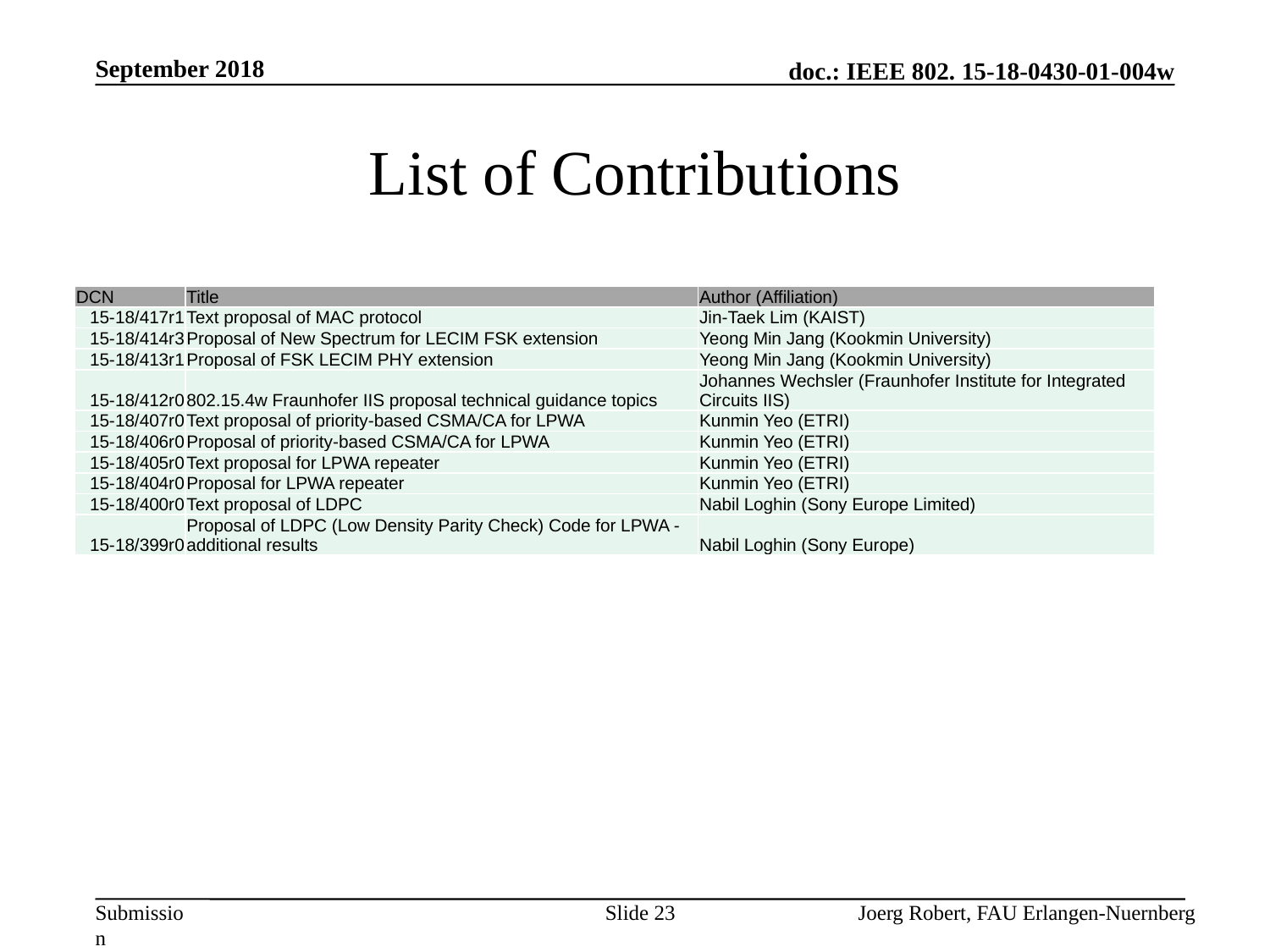

September 2018
# List of Contributions
| DCN | Title | Author (Affiliation) |
| --- | --- | --- |
| 15-18/417r1 | Text proposal of MAC protocol | Jin-Taek Lim (KAIST) |
| 15-18/414r3 | Proposal of New Spectrum for LECIM FSK extension | Yeong Min Jang (Kookmin University) |
| 15-18/413r1 | Proposal of FSK LECIM PHY extension | Yeong Min Jang (Kookmin University) |
| 15-18/412r0 | 802.15.4w Fraunhofer IIS proposal technical guidance topics | Johannes Wechsler (Fraunhofer Institute for Integrated Circuits IIS) |
| 15-18/407r0 | Text proposal of priority-based CSMA/CA for LPWA | Kunmin Yeo (ETRI) |
| 15-18/406r0 | Proposal of priority-based CSMA/CA for LPWA | Kunmin Yeo (ETRI) |
| 15-18/405r0 | Text proposal for LPWA repeater | Kunmin Yeo (ETRI) |
| 15-18/404r0 | Proposal for LPWA repeater | Kunmin Yeo (ETRI) |
| 15-18/400r0 | Text proposal of LDPC | Nabil Loghin (Sony Europe Limited) |
| 15-18/399r0 | Proposal of LDPC (Low Density Parity Check) Code for LPWA - additional results | Nabil Loghin (Sony Europe) |
Slide 23
Joerg Robert, FAU Erlangen-Nuernberg